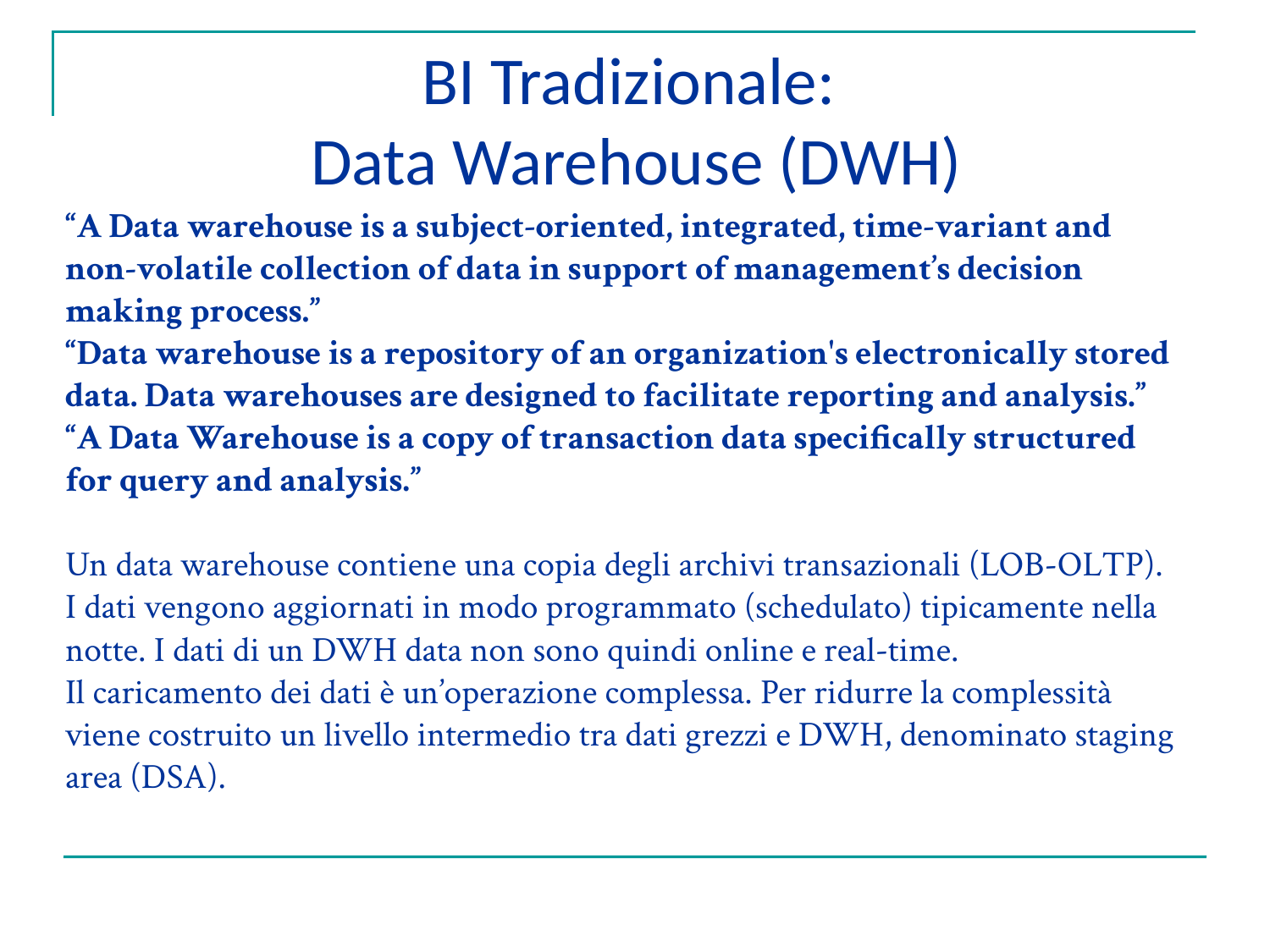

BI Tradizionale:
Data Warehouse (DWH)
“A Data warehouse is a subject-oriented, integrated, time-variant and non-volatile collection of data in support of management’s decision making process.”
“Data warehouse is a repository of an organization's electronically stored data. Data warehouses are designed to facilitate reporting and analysis.”
“A Data Warehouse is a copy of transaction data specifically structured for query and analysis.”

Un data warehouse contiene una copia degli archivi transazionali (LOB-OLTP).
I dati vengono aggiornati in modo programmato (schedulato) tipicamente nella notte. I dati di un DWH data non sono quindi online e real-time.
Il caricamento dei dati è un’operazione complessa. Per ridurre la complessità viene costruito un livello intermedio tra dati grezzi e DWH, denominato staging area (DSA).